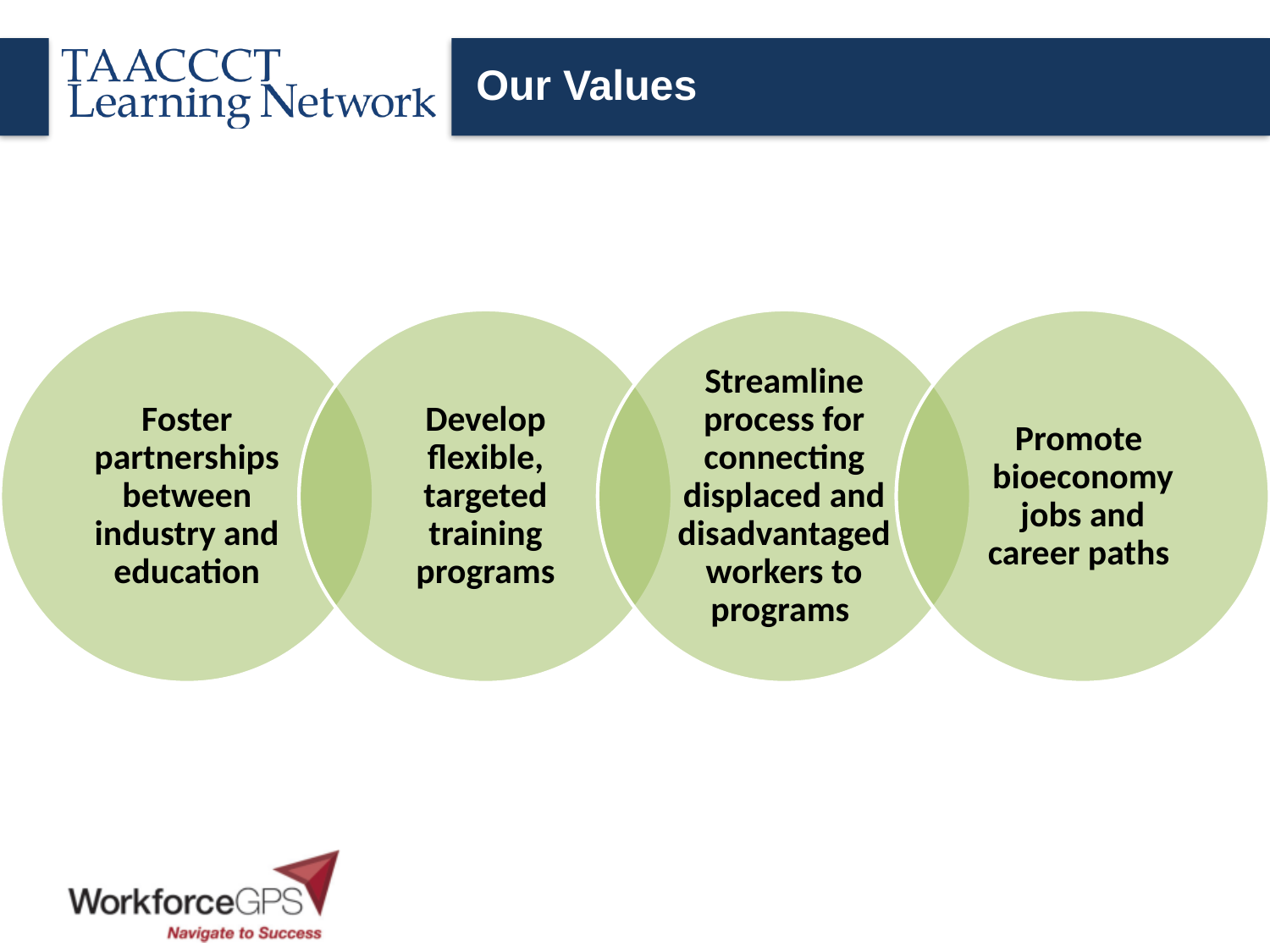

# Our Values
Foster partnerships between industry and education
Develop flexible, targeted training programs
Streamline process for connecting displaced and disadvantaged workers to programs
Promote  bioeconomy jobs and career paths